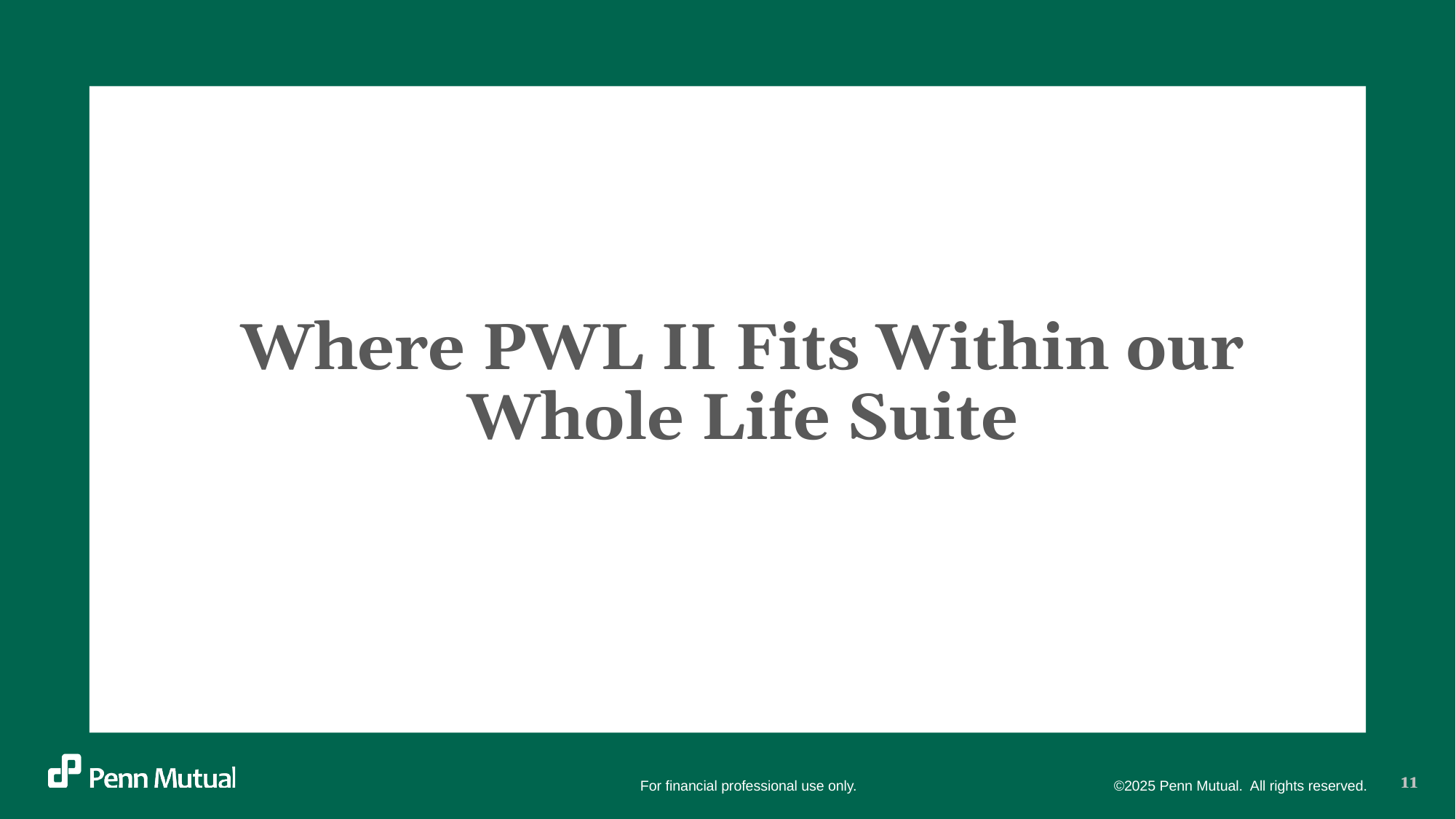

Where PWL II Fits Within our Whole Life Suite
11
For financial professional use only.
©2025 Penn Mutual.  All rights reserved.